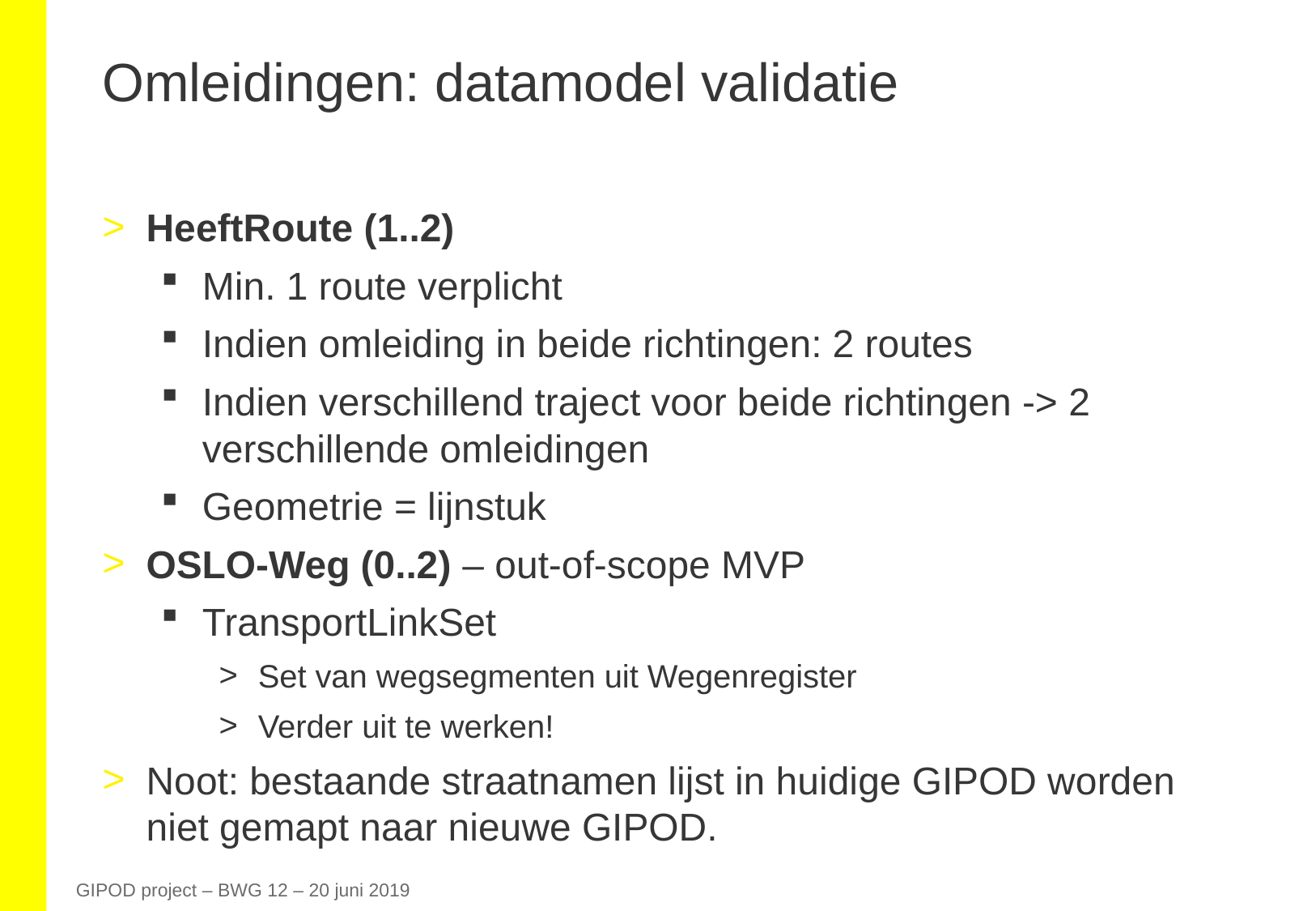

# Omleidingen: datamodel validatie
HeeftRoute (1..2)
Min. 1 route verplicht
Indien omleiding in beide richtingen: 2 routes
Indien verschillend traject voor beide richtingen -> 2 verschillende omleidingen
Geometrie = lijnstuk
OSLO-Weg (0..2) – out-of-scope MVP
TransportLinkSet
Set van wegsegmenten uit Wegenregister
Verder uit te werken!
Noot: bestaande straatnamen lijst in huidige GIPOD worden niet gemapt naar nieuwe GIPOD.

GIPOD project – BWG 12 – 20 juni 2019